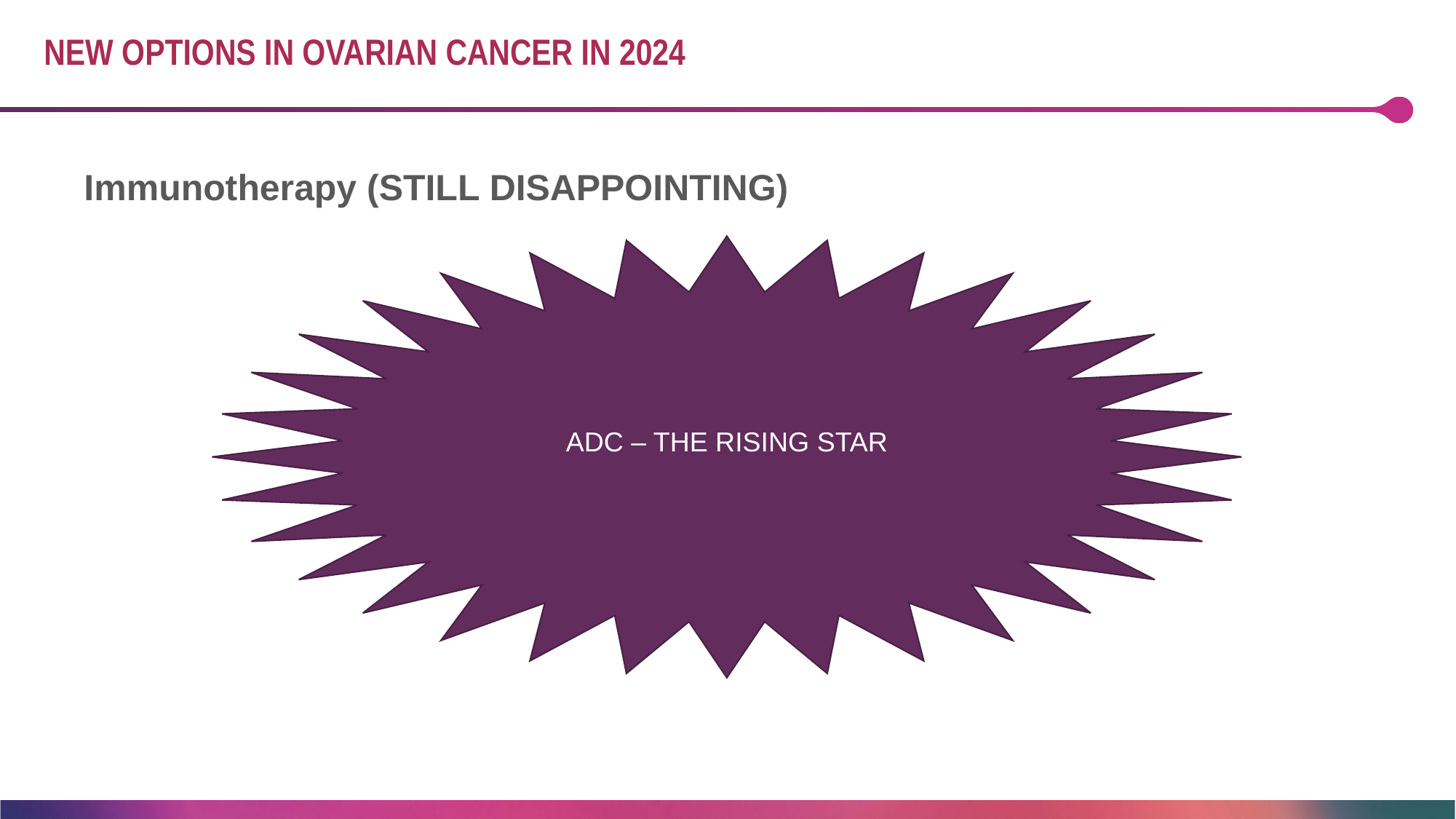

# NEW OPTIONS IN OVARIAN CANCER IN 2024
Immunotherapy (STILL DISAPPOINTING)

ADC – THE RISING STAR